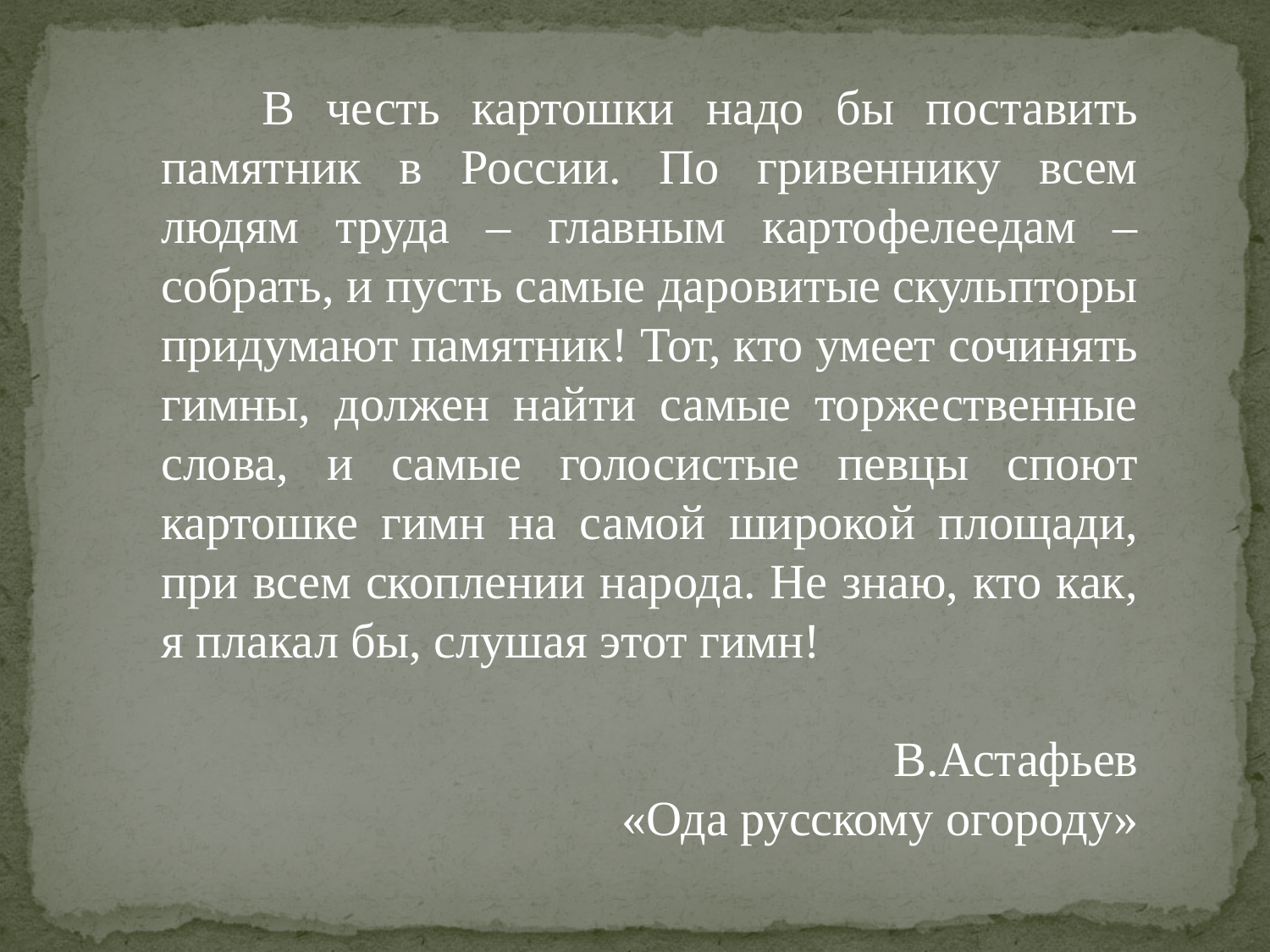

В честь картошки надо бы поставить памятник в России. По гривеннику всем людям труда – главным картофелеедам – собрать, и пусть самые даровитые скульпторы придумают памятник! Тот, кто умеет сочинять гимны, должен найти самые торжественные слова, и самые голосистые певцы споют картошке гимн на самой широкой площади, при всем скоплении народа. Не знаю, кто как, я плакал бы, слушая этот гимн!

В.Астафьев
«Ода русскому огороду»